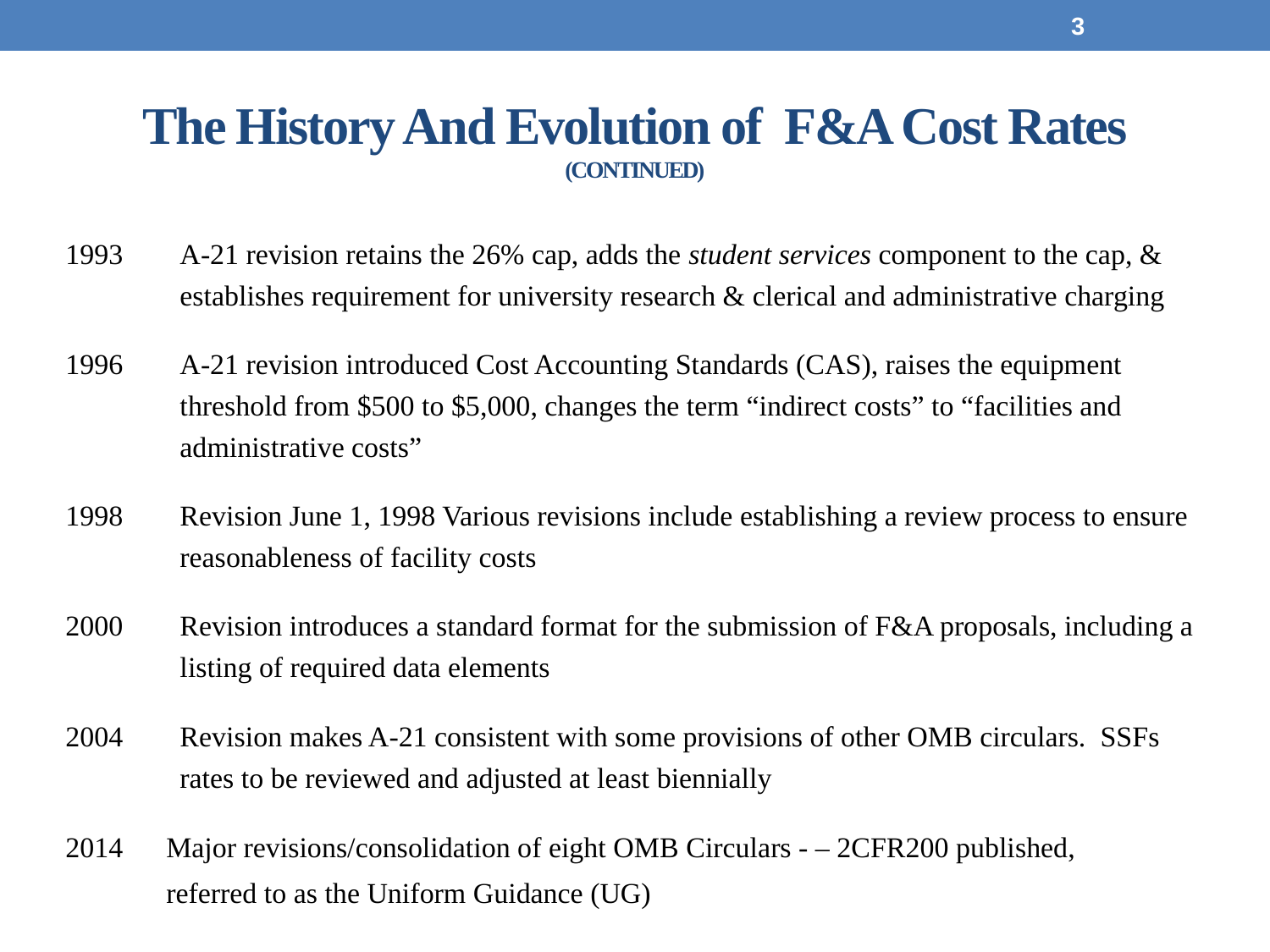

3
# The History And Evolution of  F&A Cost Rates (CONTINUED)
1993  	A-21 revision retains the 26% cap, adds the student services component to the cap, & establishes requirement for university research & clerical and administrative charging

1996 	A-21 revision introduced Cost Accounting Standards (CAS), raises the equipment threshold from $500 to $5,000, changes the term “indirect costs” to “facilities and administrative costs”

1998	Revision June 1, 1998 Various revisions include establishing a review process to ensure reasonableness of facility costs

2000	Revision introduces a standard format for the submission of F&A proposals, including a listing of required data elements

2004	Revision makes A-21 consistent with some provisions of other OMB circulars.  SSFs rates to be reviewed and adjusted at least biennially

2014      Major revisions/consolidation of eight OMB Circulars - – 2CFR200 published,
              referred to as the Uniform Guidance (UG)